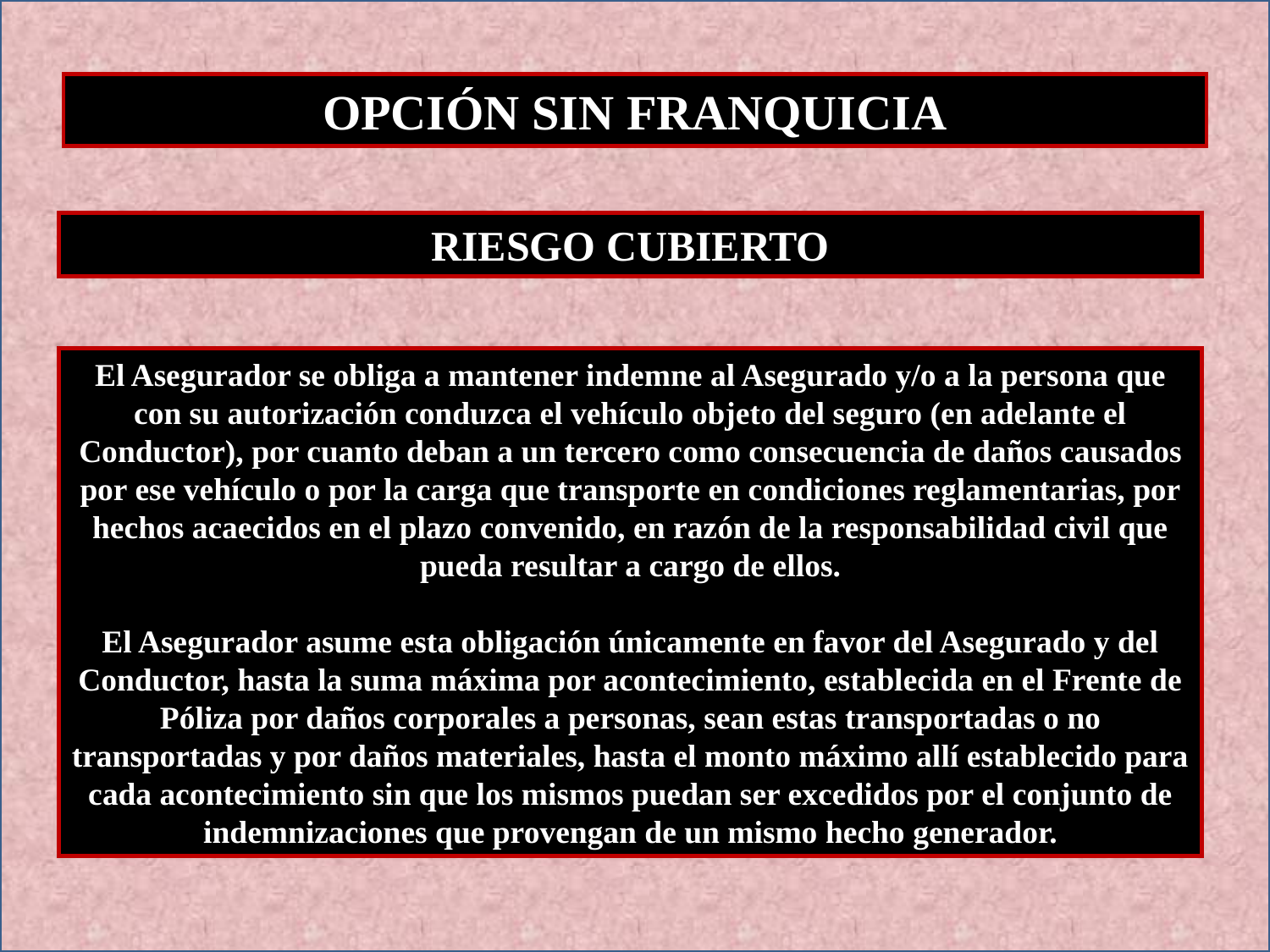

OPCIÓN SIN FRANQUICIA
RIESGO CUBIERTO
El Asegurador se obliga a mantener indemne al Asegurado y/o a la persona que con su autorización conduzca el vehículo objeto del seguro (en adelante el Conductor), por cuanto deban a un tercero como consecuencia de daños causados por ese vehículo o por la carga que transporte en condiciones reglamentarias, por hechos acaecidos en el plazo convenido, en razón de la responsabilidad civil que pueda resultar a cargo de ellos.

El Asegurador asume esta obligación únicamente en favor del Asegurado y del Conductor, hasta la suma máxima por acontecimiento, establecida en el Frente de Póliza por daños corporales a personas, sean estas transportadas o no transportadas y por daños materiales, hasta el monto máximo allí establecido para cada acontecimiento sin que los mismos puedan ser excedidos por el conjunto de indemnizaciones que provengan de un mismo hecho generador.